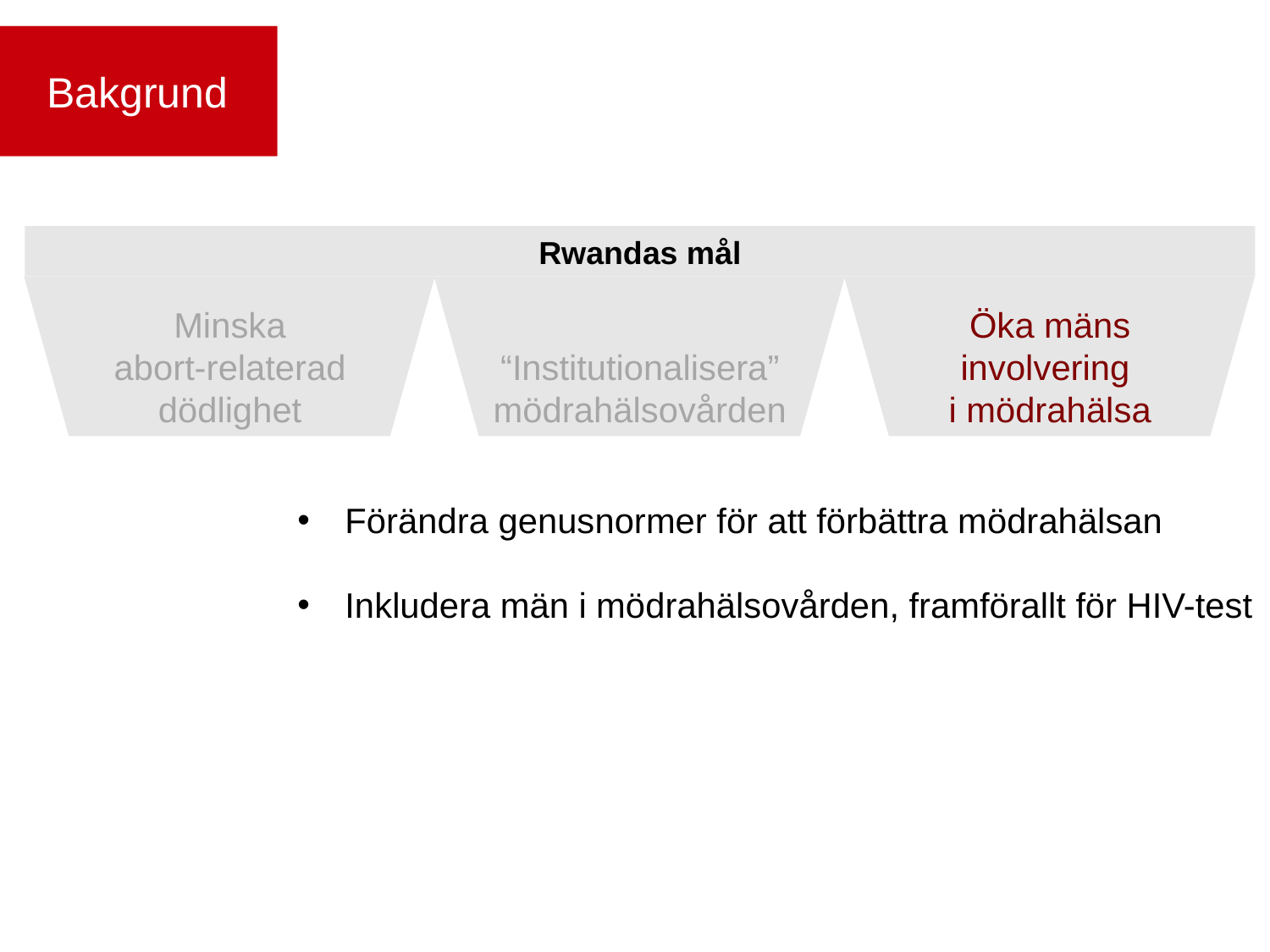

Background
Bakgrund
Rwandas mål

Minska
abort-relaterad dödlighet

“Institutionalisera” mödrahälsovården

Öka mäns
involvering
i mödrahälsa
Förändra genusnormer för att förbättra mödrahälsan

Inkludera män i mödrahälsovården, framförallt för HIV-test